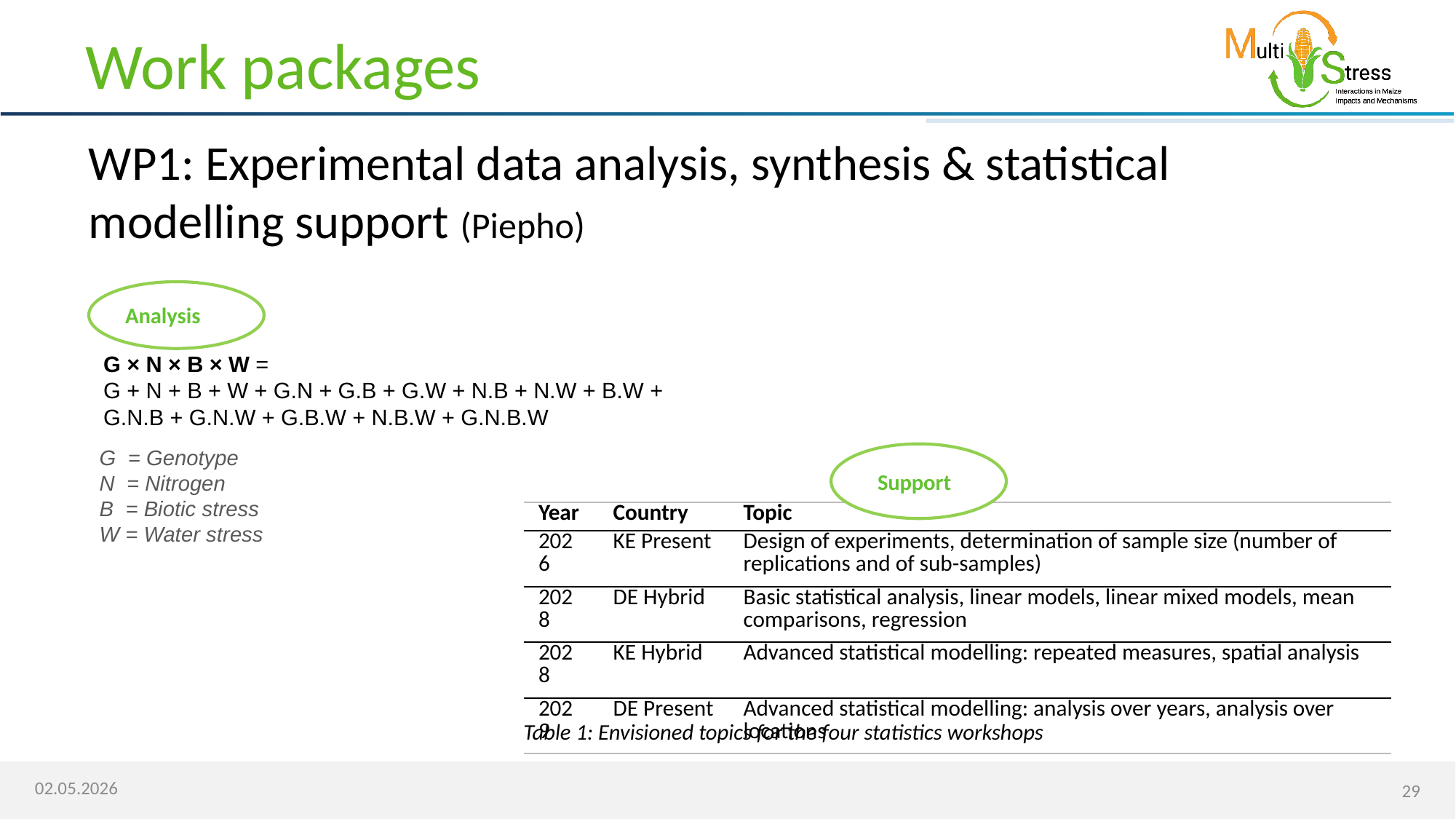

Work packages

WP1: Experimental data analysis, synthesis & statistical modelling support (Piepho)
Analysis
G × N × B × W =
G + N + B + W + G.N + G.B + G.W + N.B + N.W + B.W +
G.N.B + G.N.W + G.B.W + N.B.W + G.N.B.W
G  = Genotype
N  = Nitrogen
B  = Biotic stress
W = Water stress
  Support
| Year | Country | Topic |
| --- | --- | --- |
| 2026 | KE Present | Design of experiments, determination of sample size (number of replications and of sub-samples) |
| 2028 | DE Hybrid | Basic statistical analysis, linear models, linear mixed models, mean comparisons, regression |
| 2028 | KE Hybrid | Advanced statistical modelling: repeated measures, spatial analysis |
| 2029 | DE Present | Advanced statistical modelling: analysis over years, analysis over locations |
Table 1: Envisioned topics for the four statistics workshops
02.05.2026
29